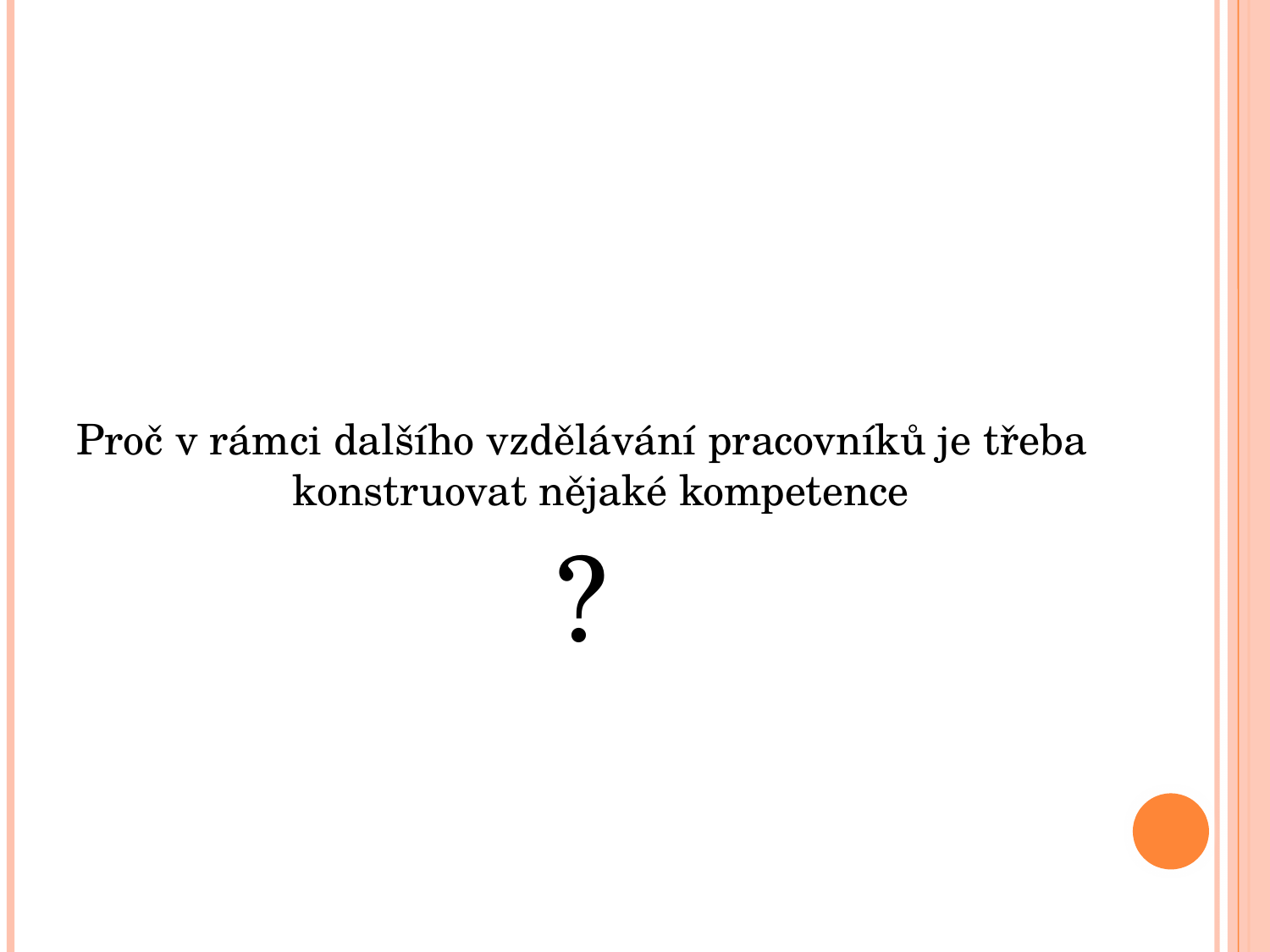

#

Proč v rámci dalšího vzdělávání pracovníků je třeba konstruovat nějaké kompetence
?